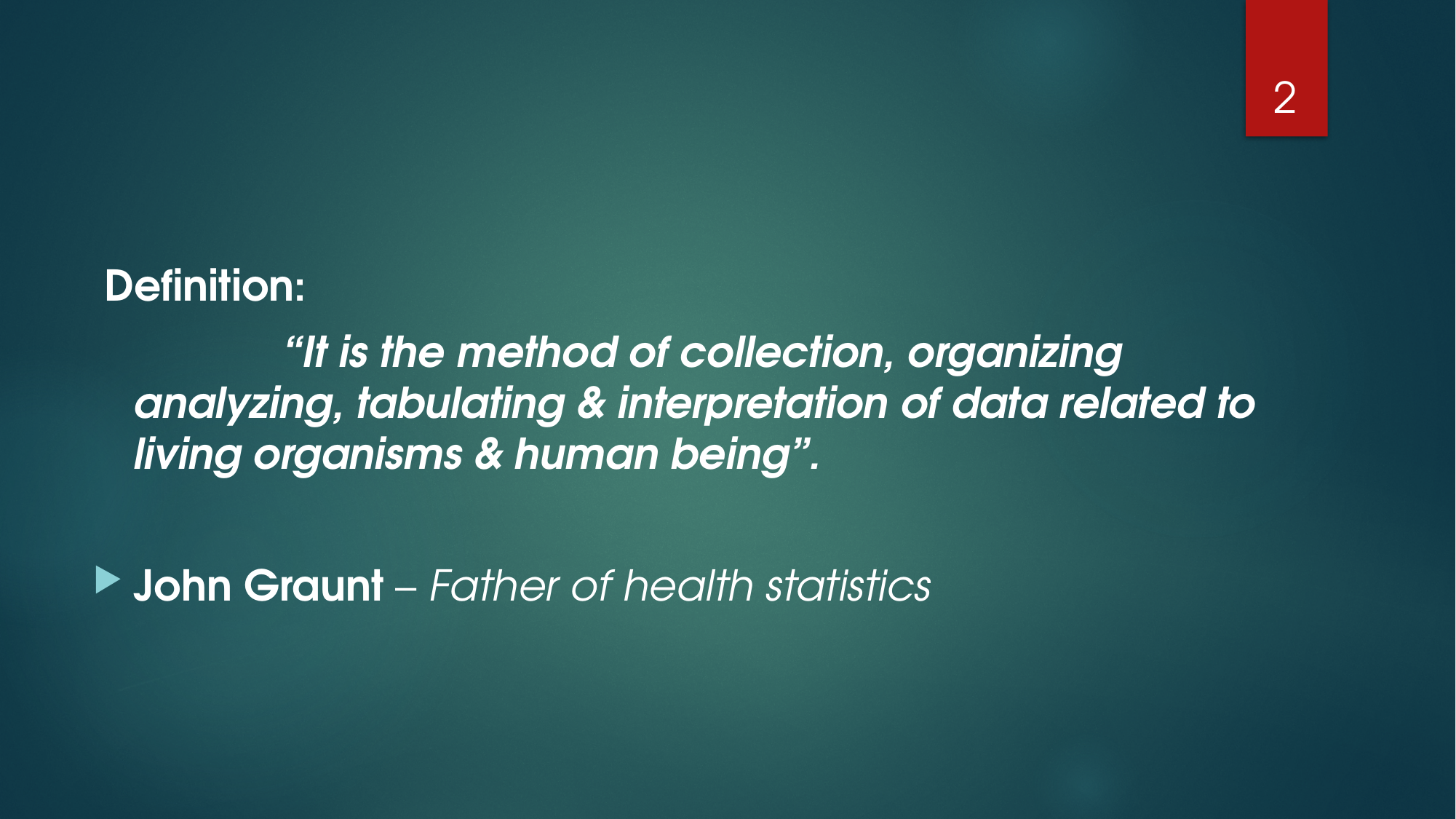

2

 Definition:
                “It is the method of collection, organizing analyzing, tabulating & interpretation of data related to living organisms & human being”.

John Graunt – Father of health statistics